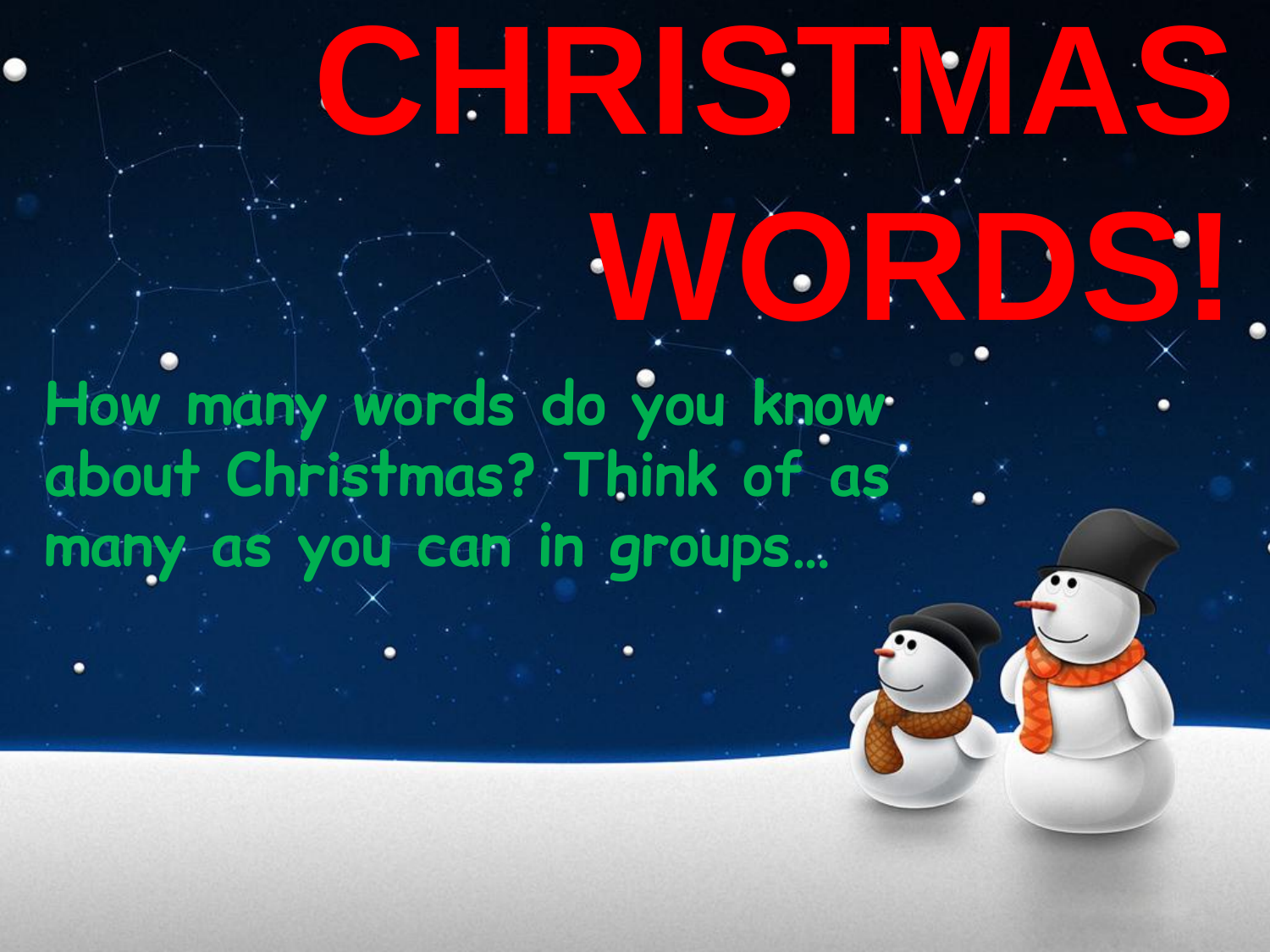

# CHRISTMAS WORDS!
How many words do you know about Christmas? Think of as many as you can in groups…